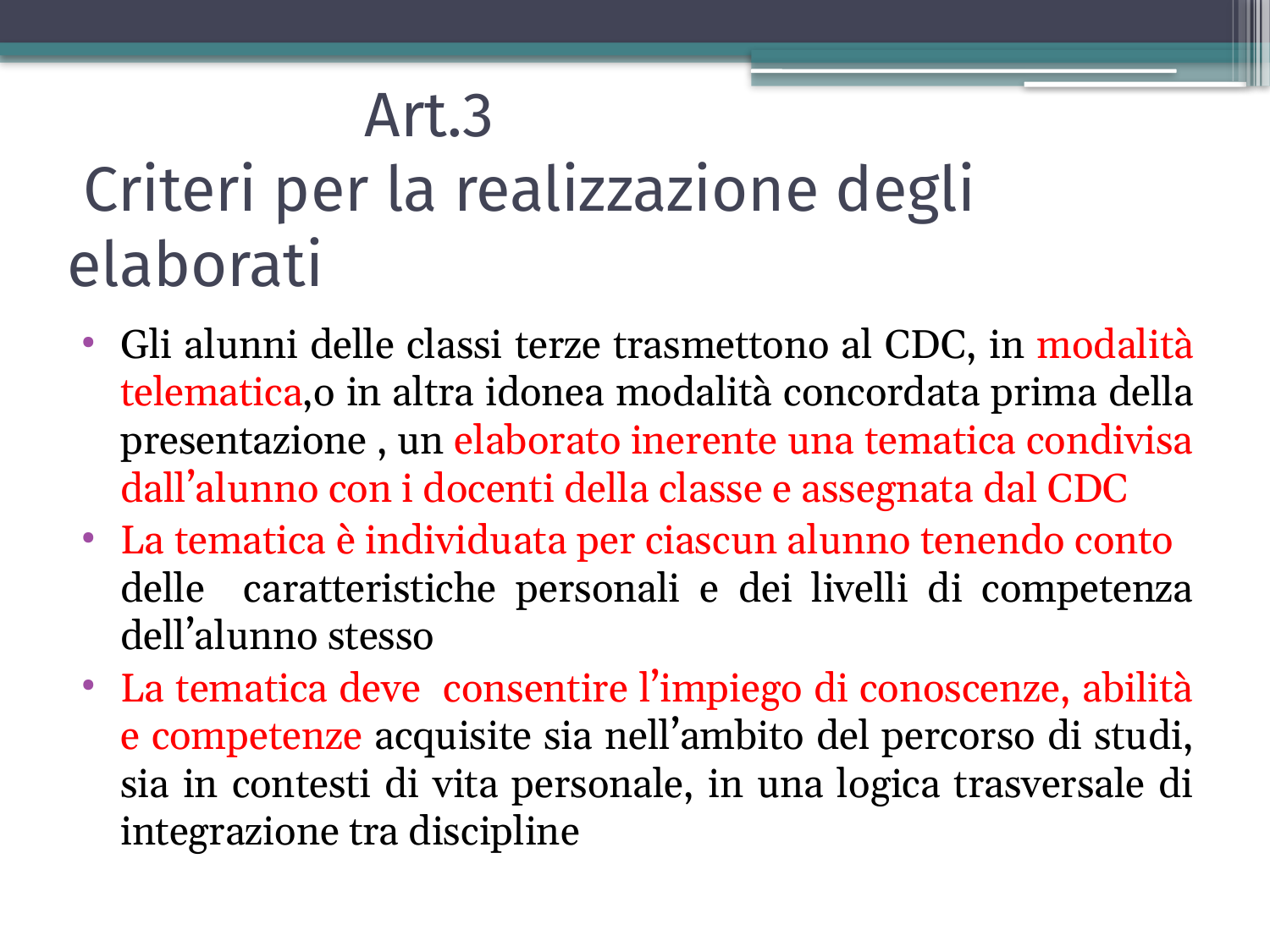

# Art.3 Criteri per la realizzazione degli    elaborati
Gli alunni delle classi terze trasmettono al CDC, in modalità telematica,o in altra idonea modalità concordata prima della presentazione , un elaborato inerente una tematica condivisa dall’alunno con i docenti della classe e assegnata dal CDC
La tematica è individuata per ciascun alunno tenendo conto   delle  caratteristiche personali e dei livelli di competenza dell’alunno stesso
La tematica deve  consentire l’impiego di conoscenze, abilità e competenze acquisite sia nell’ambito del percorso di studi, sia in contesti di vita personale, in una logica trasversale di integrazione tra discipline